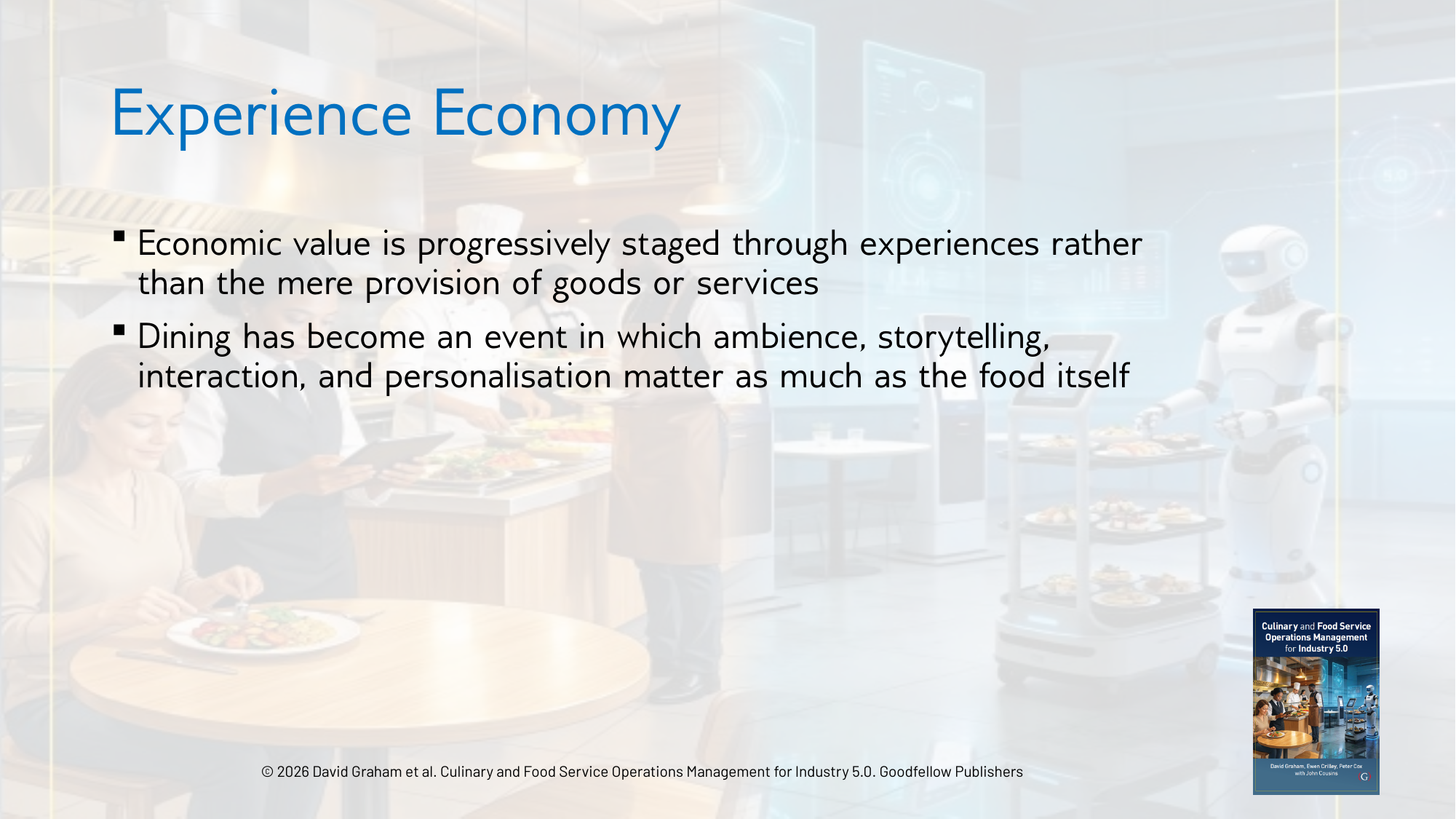

# Experience Economy
Economic value is progressively staged through experiences rather than the mere provision of goods or services
Dining has become an event in which ambience, storytelling, interaction, and personalisation matter as much as the food itself
© 2026 David Graham et al. Culinary and Food Service Operations Management for Industry 5.0. Goodfellow Publishers